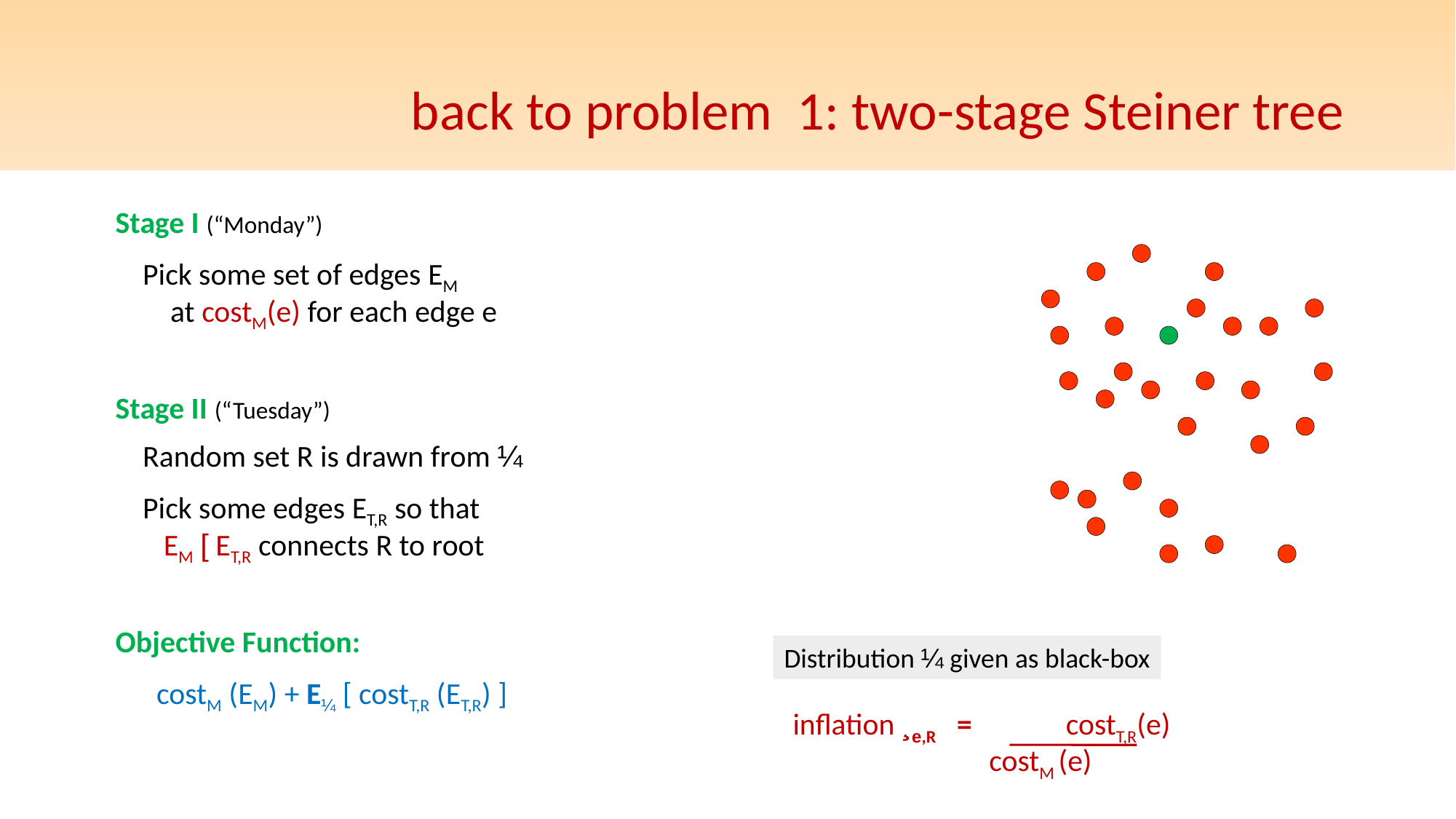

# back to problem  1: two-stage Steiner tree
Stage I (“Monday”)
	Pick some set of edges EM
    at costM(e) for each edge e

Stage II (“Tuesday”)
	Random set R is drawn from ¼
	Pick some edges ET,R so that
   EM [ ET,R connects R to root

Objective Function:
	  costM (EM) + E¼ [ costT,R (ET,R) ]

Distribution ¼ given as black-box
inflation ¸e,R   = 	  costT,R(e)
 costM (e)